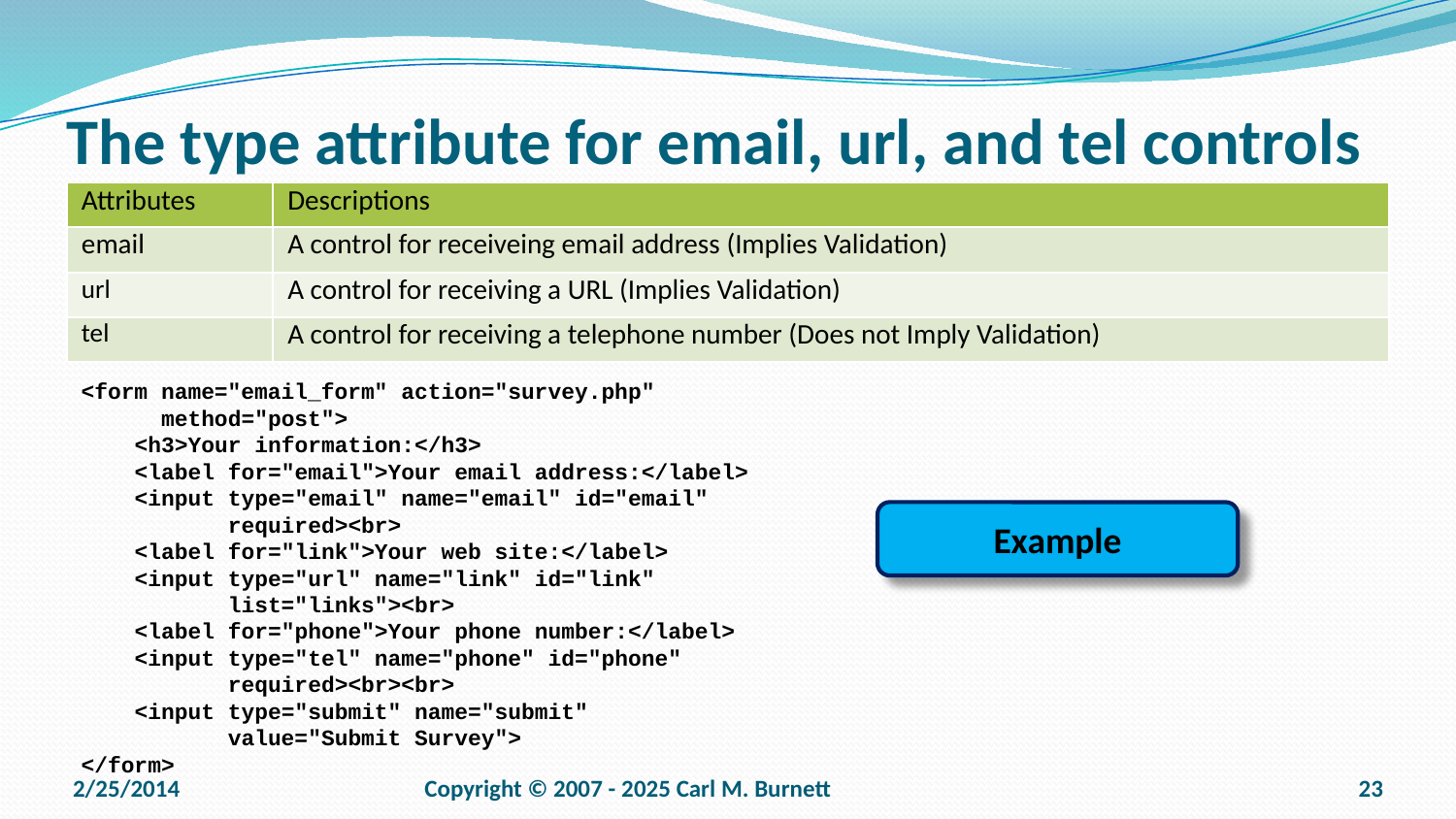

# The type attribute for email, url, and tel controls
| Attributes | Descriptions |
| --- | --- |
| email | A control for receiveing email address (Implies Validation) |
| url | A control for receiving a URL (Implies Validation) |
| tel | A control for receiving a telephone number (Does not Imply Validation) |
<form name="email_form" action="survey.php"
      method="post">
    <h3>Your information:</h3>
    <label for="email">Your email address:</label>
    <input type="email" name="email" id="email"
           required><br>
    <label for="link">Your web site:</label>
    <input type="url" name="link" id="link"
           list="links"><br>
    <label for="phone">Your phone number:</label>
    <input type="tel" name="phone" id="phone"
           required><br><br>
    <input type="submit" name="submit"
           value="Submit Survey">
</form>
Example
2/25/2014
Copyright © 2007 - 2025 Carl M. Burnett
23